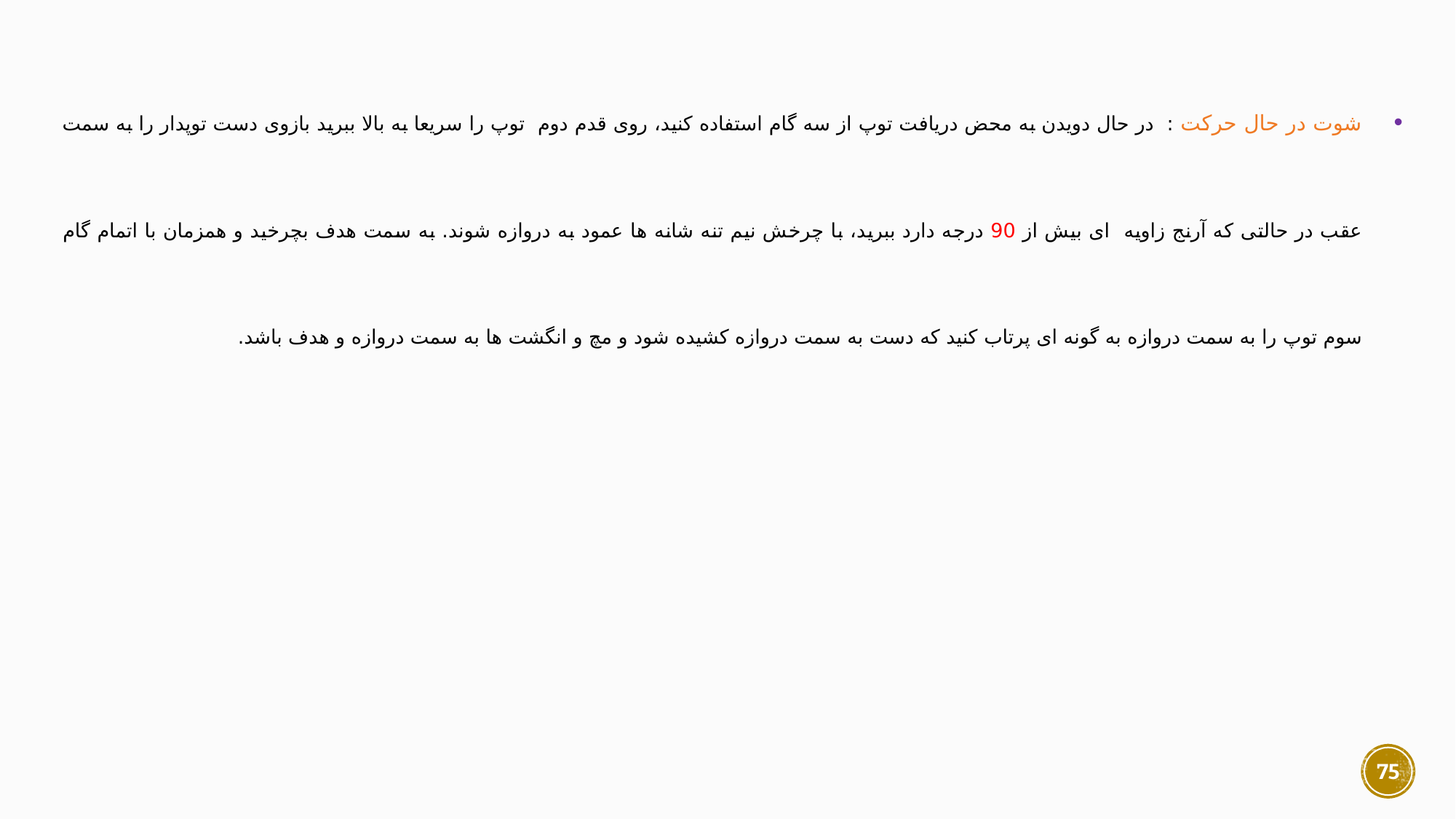

شوت در حال حرکت :  در حال دویدن به محض دریافت توپ از سه گام استفاده کنید، روی قدم دوم  توپ را سریعا به بالا ببرید بازوی دست توپدار را به سمت عقب در حالتی که آرنج زاویه  ای بیش از 90 درجه دارد ببرید، با چرخش نیم تنه شانه ها عمود به دروازه شوند. به سمت هدف بچرخید و همزمان با اتمام گام سوم توپ را به سمت دروازه به گونه ای پرتاب کنید که دست به سمت دروازه کشیده شود و مچ و انگشت ها به سمت دروازه و هدف باشد.
75